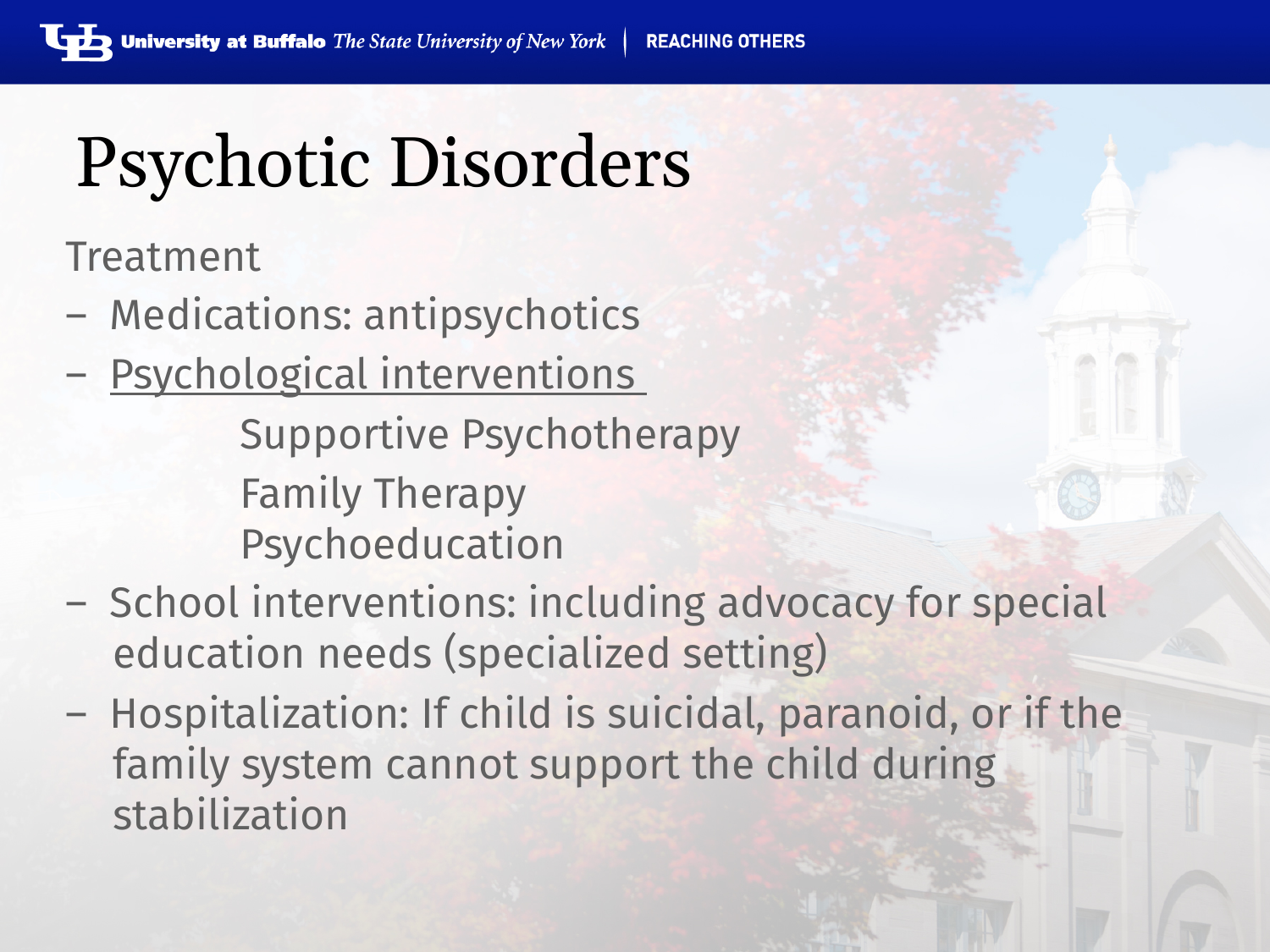

# Psychotic Disorders
Treatment
–  Medications: antipsychotics
–  Psychological interventions
 		Supportive Psychotherapy
 		Family Therapy
 	Psychoeducation
–  School interventions: including advocacy for special education needs (specialized setting)
–  Hospitalization: If child is suicidal, paranoid, or if the family system cannot support the child during stabilization